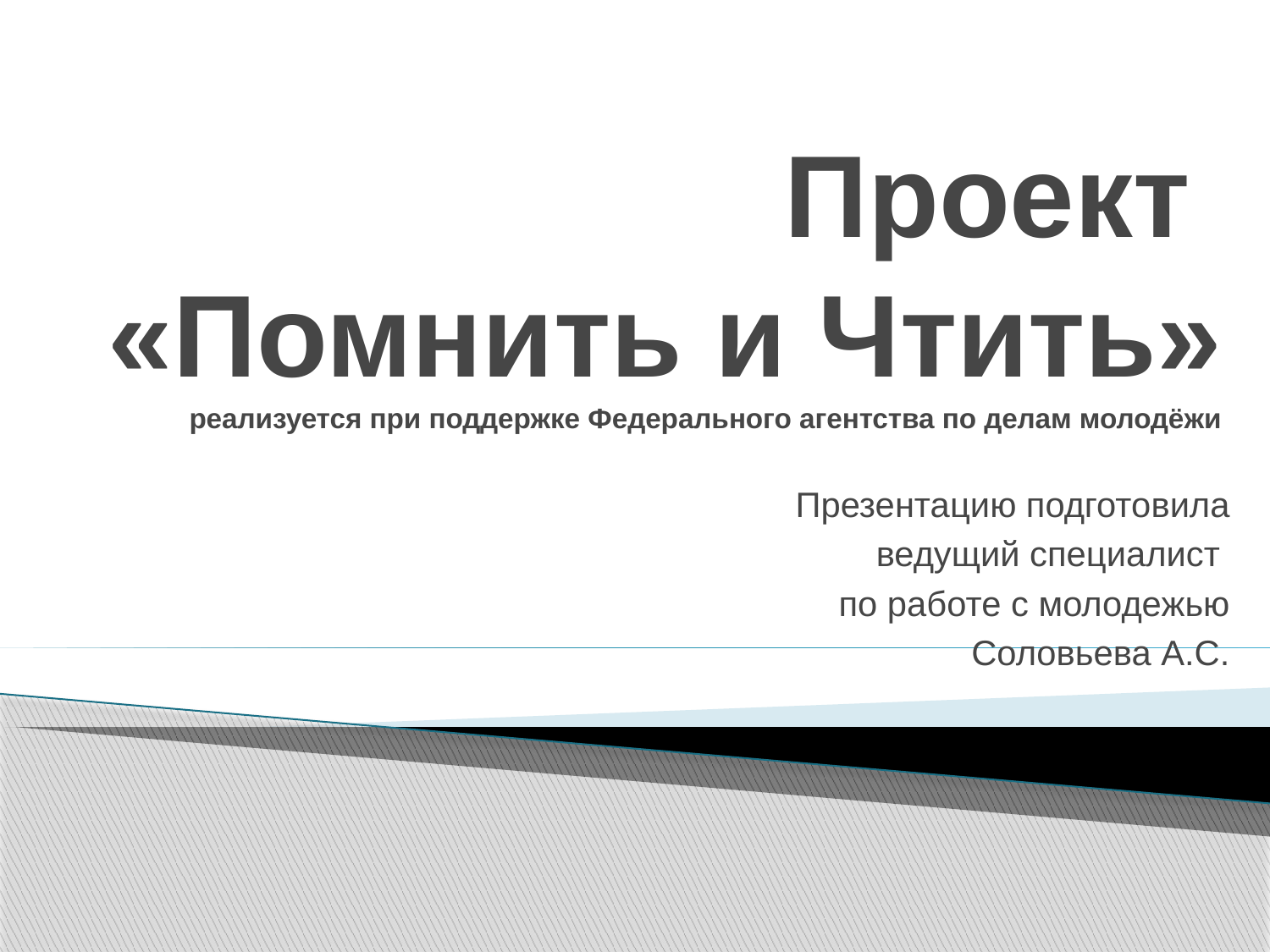

# Проект «Помнить и Чтить» реализуется при поддержке Федерального агентства по делам молодёжи
Презентацию подготовила
ведущий специалист
по работе с молодежью
Соловьева А.С.